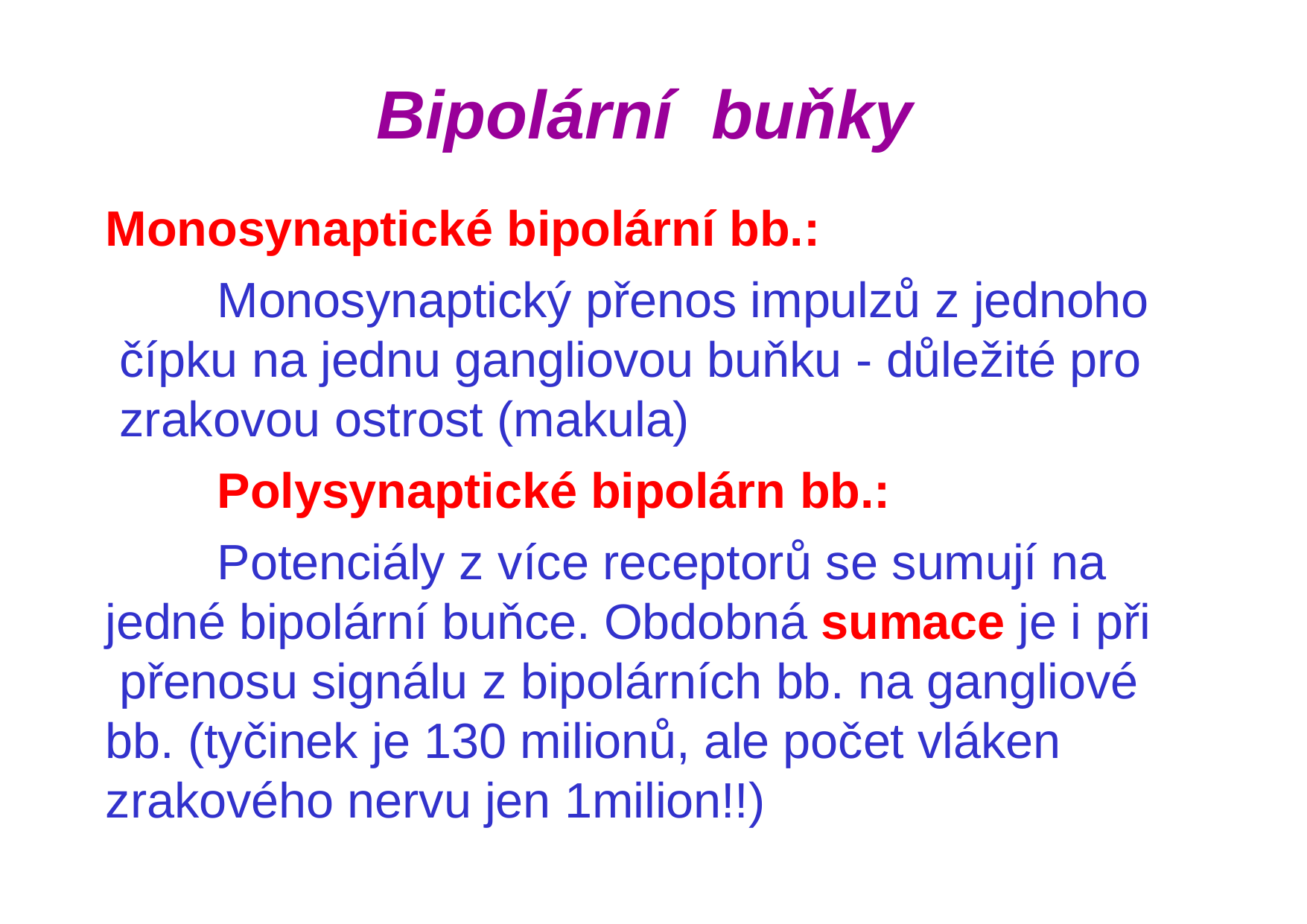

# Bipolární	buňky
Monosynaptické bipolární bb.:
Monosynaptický přenos impulzů z jednoho  čípku na jednu gangliovou buňku - důležité pro  zrakovou ostrost (makula)
Polysynaptické bipolárn bb.:
Potenciály z více receptorů se sumují na  jedné bipolární buňce. Obdobná sumace je i při  přenosu signálu z bipolárních bb. na gangliové  bb. (tyčinek je 130 milionů, ale počet vláken  zrakového nervu jen 1milion!!)